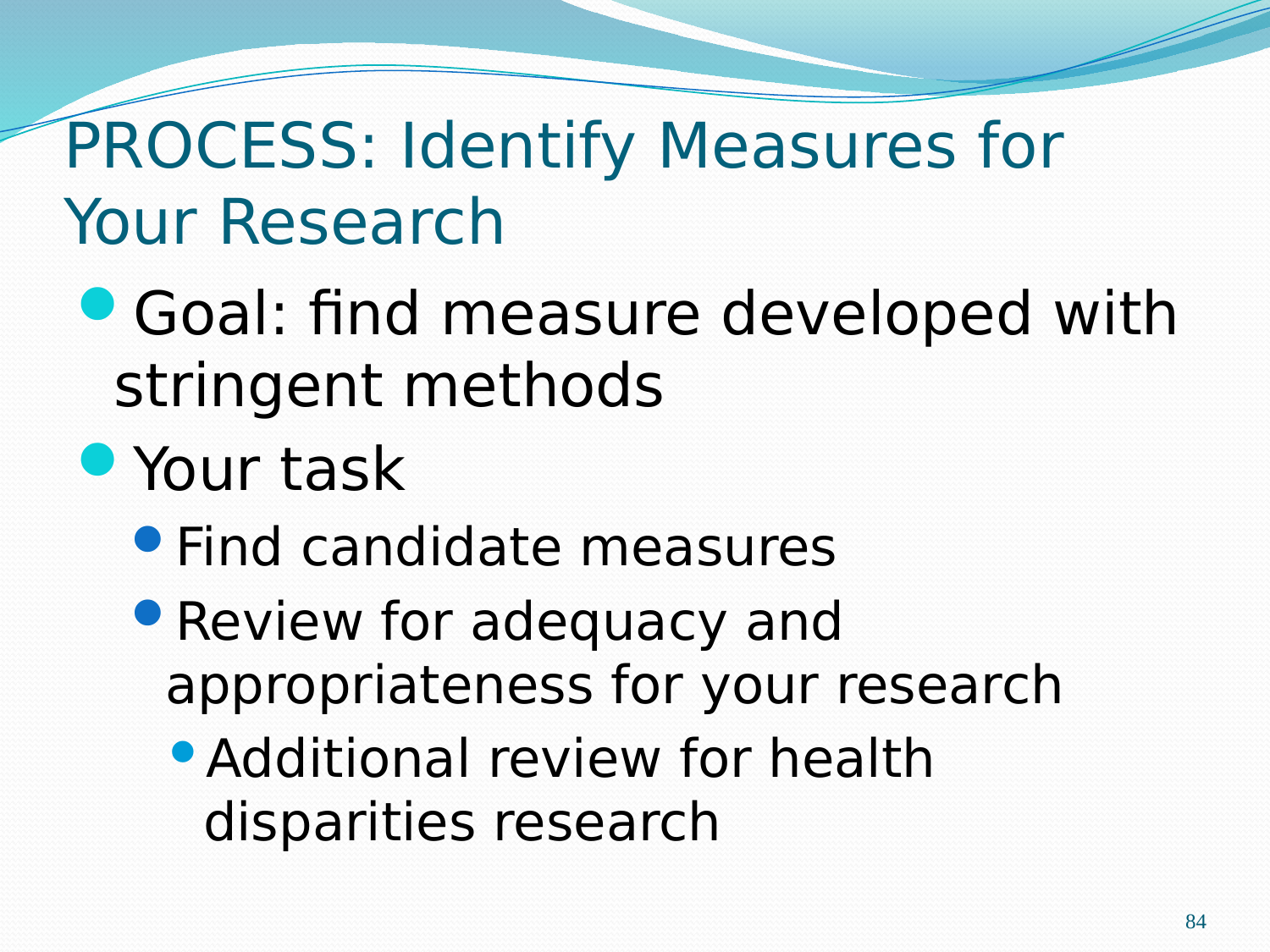

# PROCESS: Identify Measures for Your Research
Goal: find measure developed with stringent methods
Your task
Find candidate measures
Review for adequacy and appropriateness for your research
Additional review for health disparities research

84